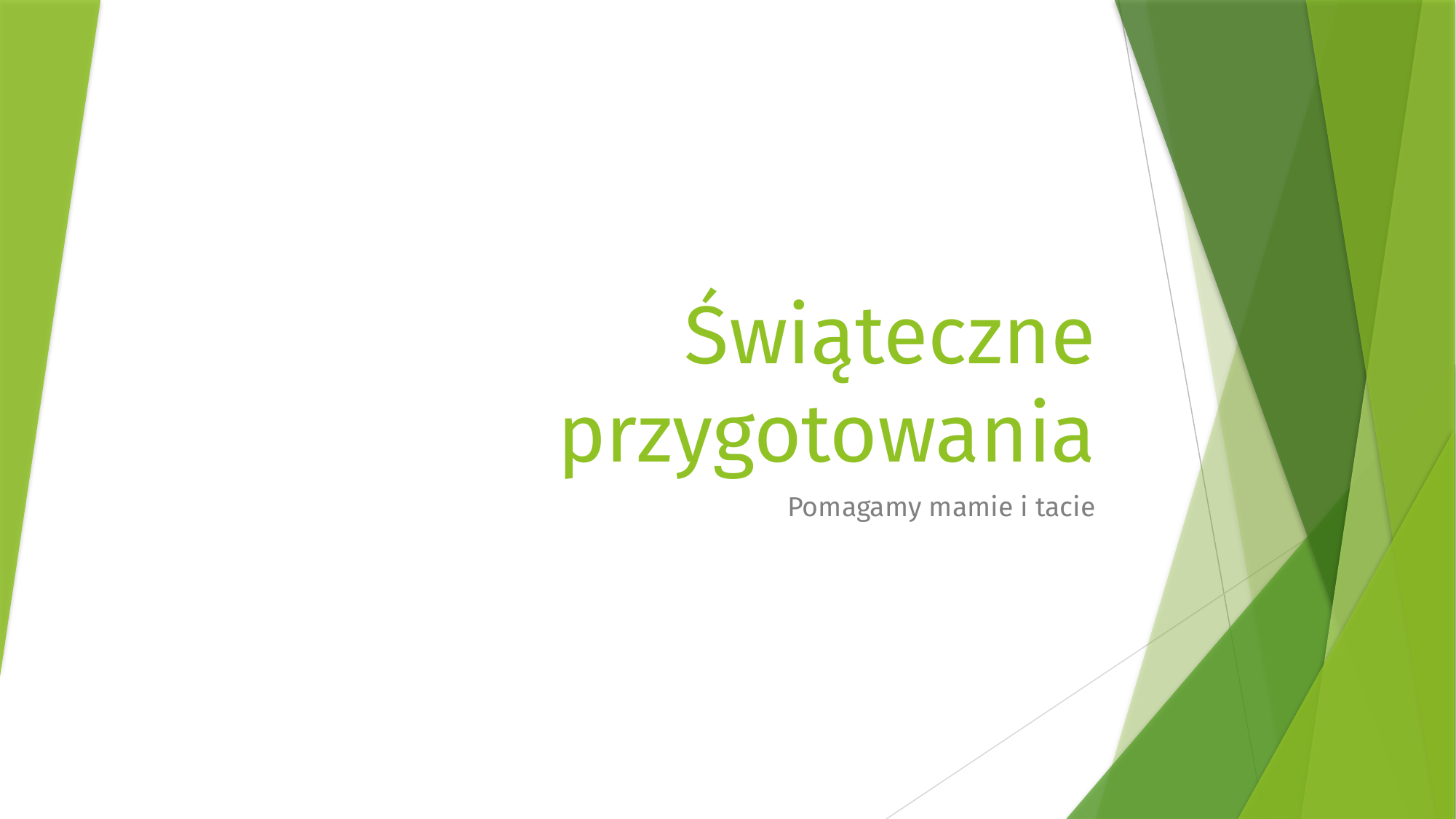

# Świąteczne przygotowania
Pomagamy mamie i tacie